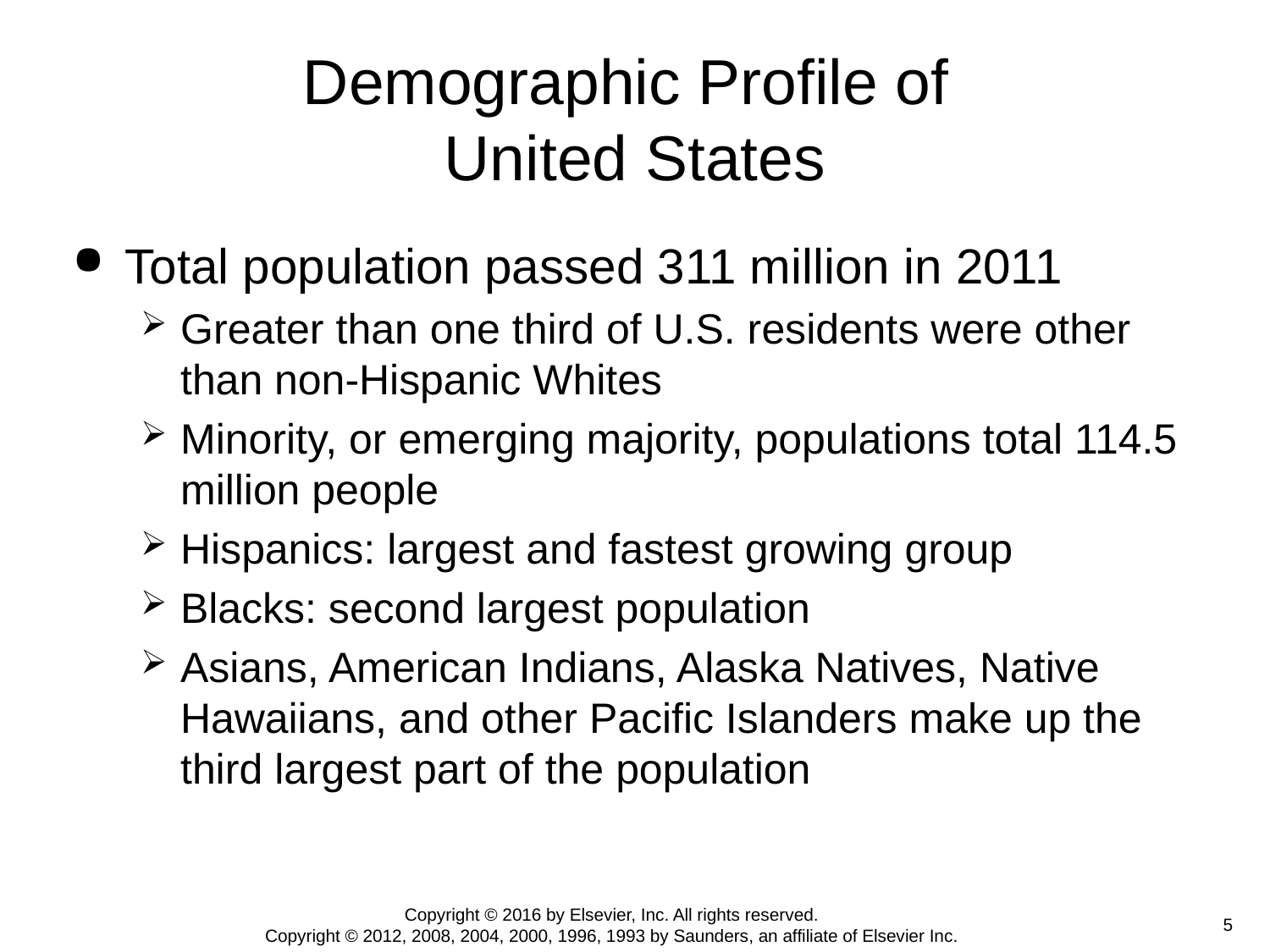

# Demographic Profile of United States
Total population passed 311 million in 2011
Greater than one third of U.S. residents were other than non-Hispanic Whites
Minority, or emerging majority, populations total 114.5 million people
Hispanics: largest and fastest growing group
Blacks: second largest population
Asians, American Indians, Alaska Natives, Native Hawaiians, and other Pacific Islanders make up the third largest part of the population
Copyright © 2016 by Elsevier, Inc. All rights reserved.
Copyright © 2012, 2008, 2004, 2000, 1996, 1993 by Saunders, an affiliate of Elsevier Inc.
 5